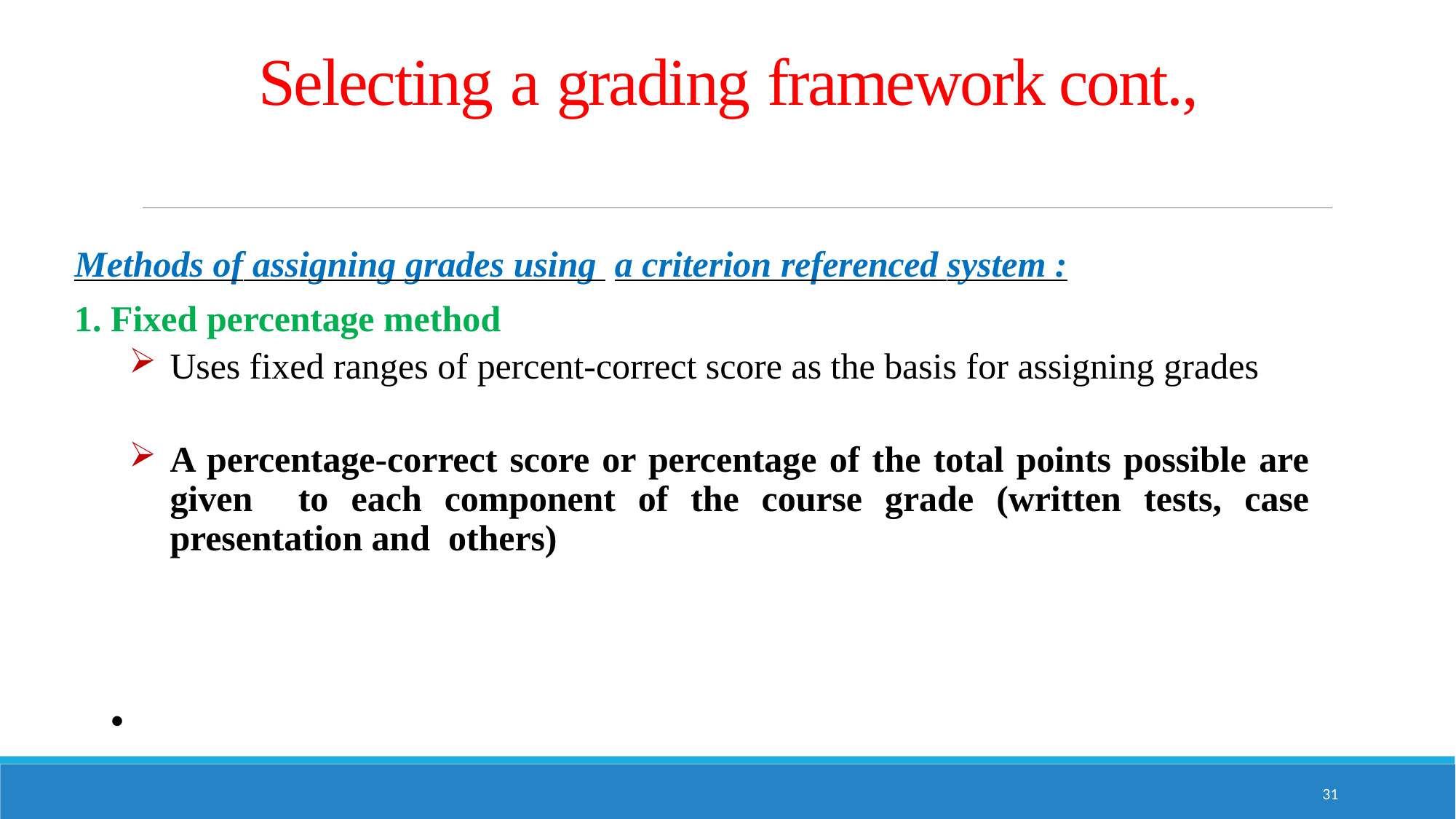

# Selecting a grading framework cont.,
Methods of assigning grades using a criterion referenced system :
1. Fixed percentage method
Uses fixed ranges of percent-correct score as the basis for assigning grades

A percentage-correct score or percentage of the total points possible are given  to each component of the course grade (written tests, case presentation and  others)
•
31